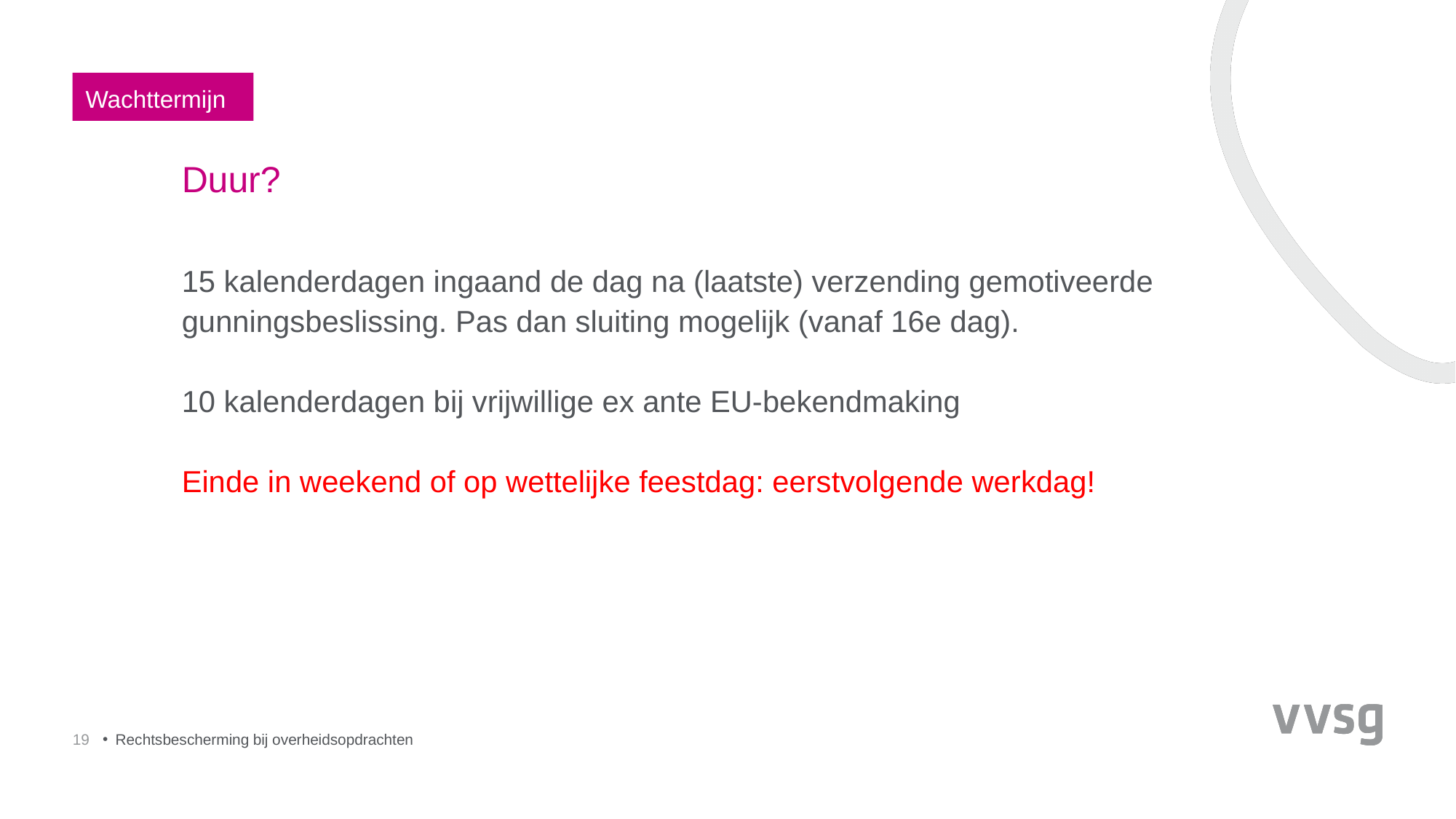

Wachttermijn
# Duur?

15 kalenderdagen ingaand de dag na (laatste) verzending gemotiveerde gunningsbeslissing. Pas dan sluiting mogelijk (vanaf 16e dag).

10 kalenderdagen bij vrijwillige ex ante EU-bekendmaking

Einde in weekend of op wettelijke feestdag: eerstvolgende werkdag!

19
Rechtsbescherming bij overheidsopdrachten